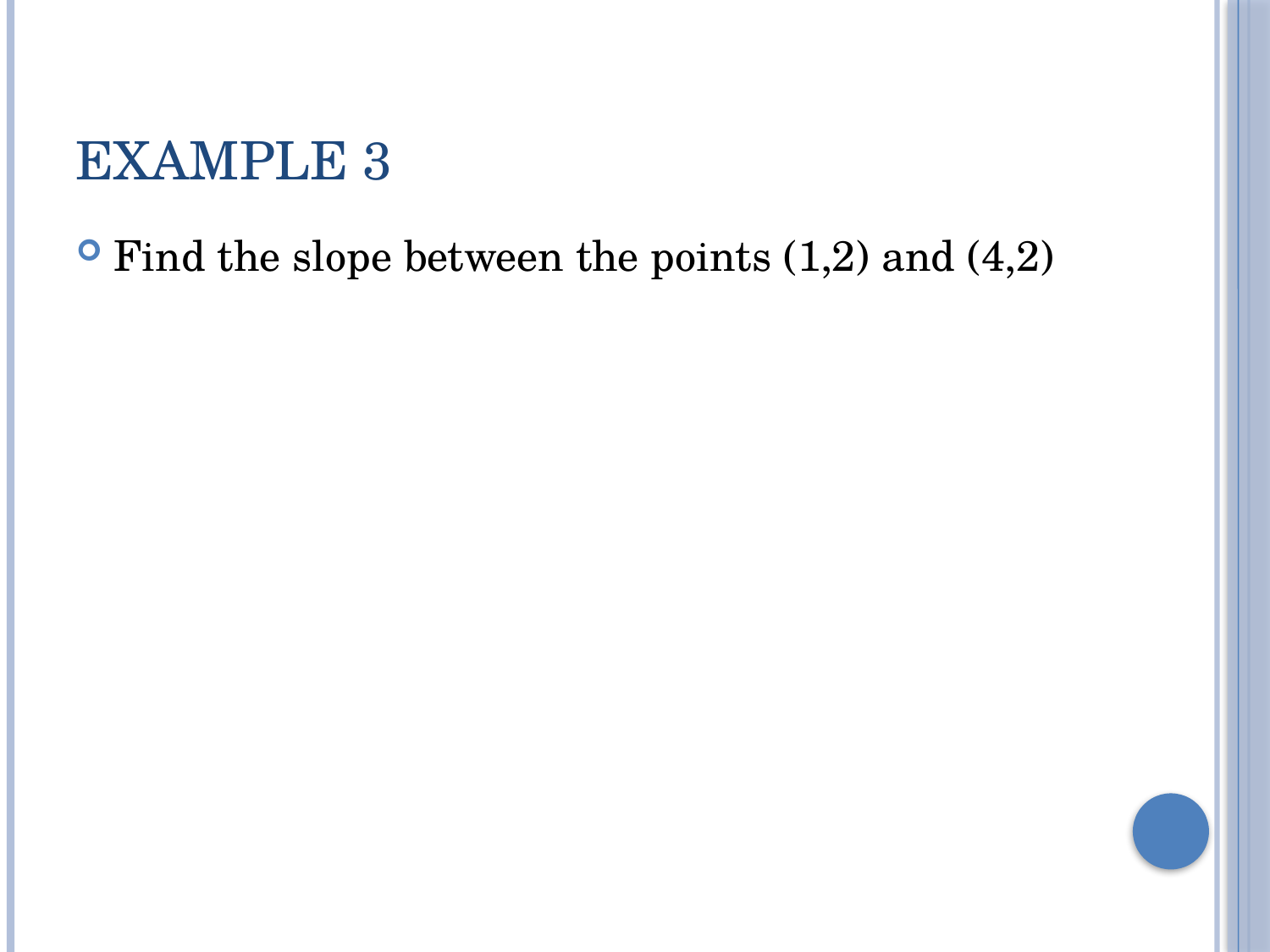

# Example 3
Find the slope between the points (1,2) and (4,2)